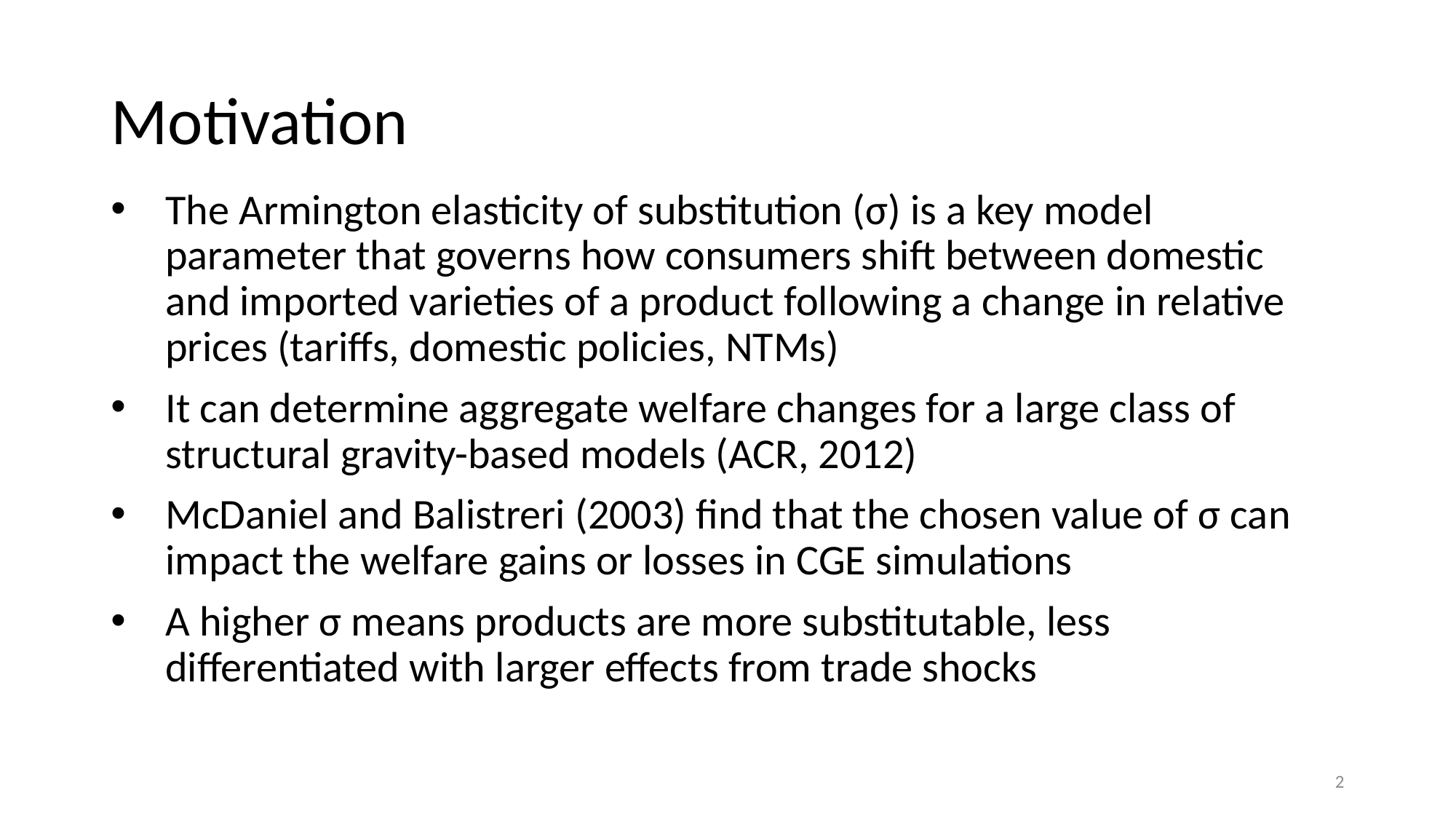

# Motivation
The Armington elasticity of substitution (σ) is a key model parameter that governs how consumers shift between domestic and imported varieties of a product following a change in relative prices (tariffs, domestic policies, NTMs)
It can determine aggregate welfare changes for a large class of structural gravity-based models (ACR, 2012)
McDaniel and Balistreri (2003) find that the chosen value of σ can impact the welfare gains or losses in CGE simulations
A higher σ means products are more substitutable, less differentiated with larger effects from trade shocks

2